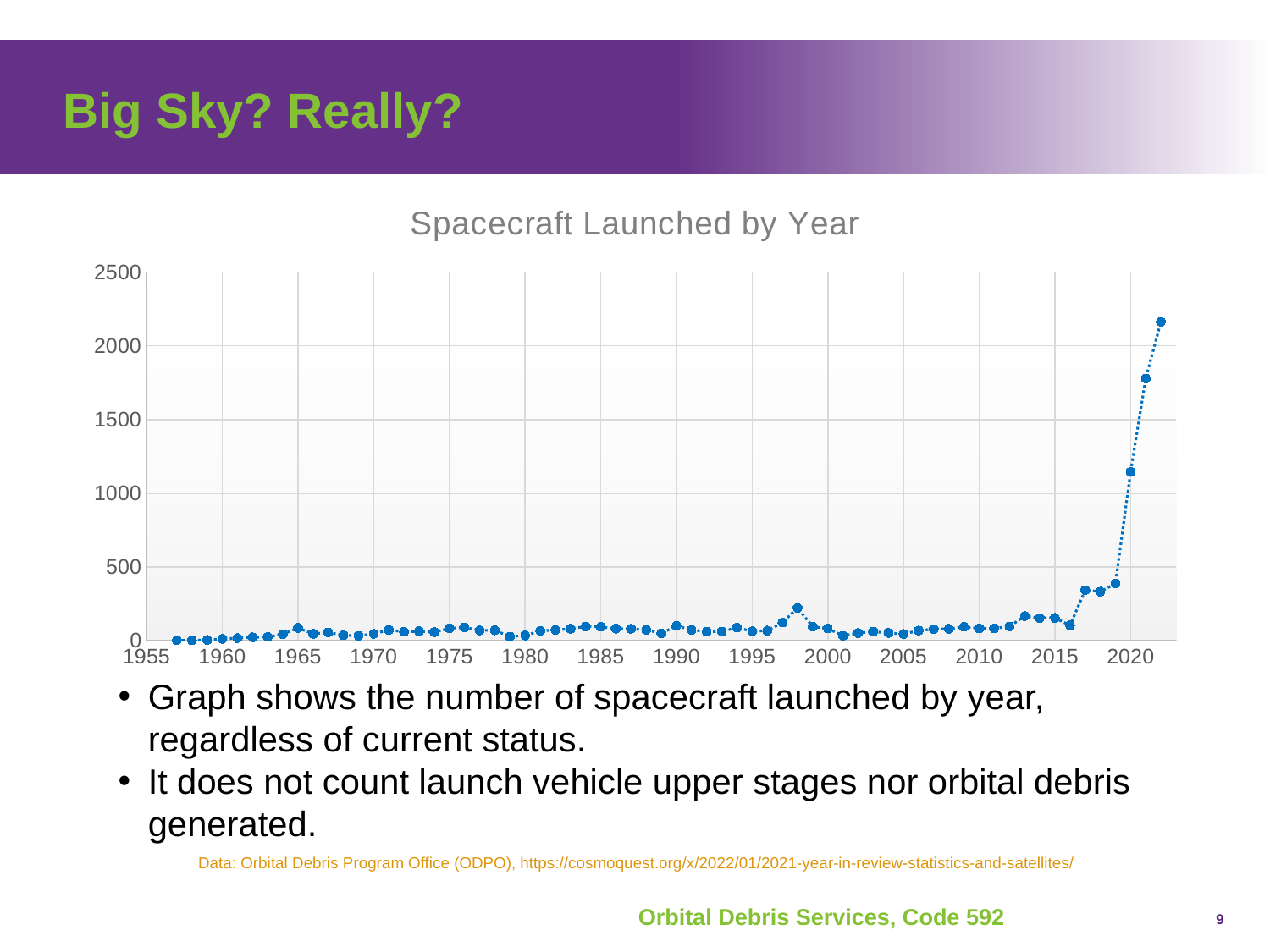

# Big Sky? Really?

### Chart: Spacecraft Launched by Year

| Category |  |
|---|---|
Graph shows the number of spacecraft launched by year, regardless of current status.
It does not count launch vehicle upper stages nor orbital debris generated.
Data: Orbital Debris Program Office (ODPO), https://cosmoquest.org/x/2022/01/2021-year-in-review-statistics-and-satellites/
9